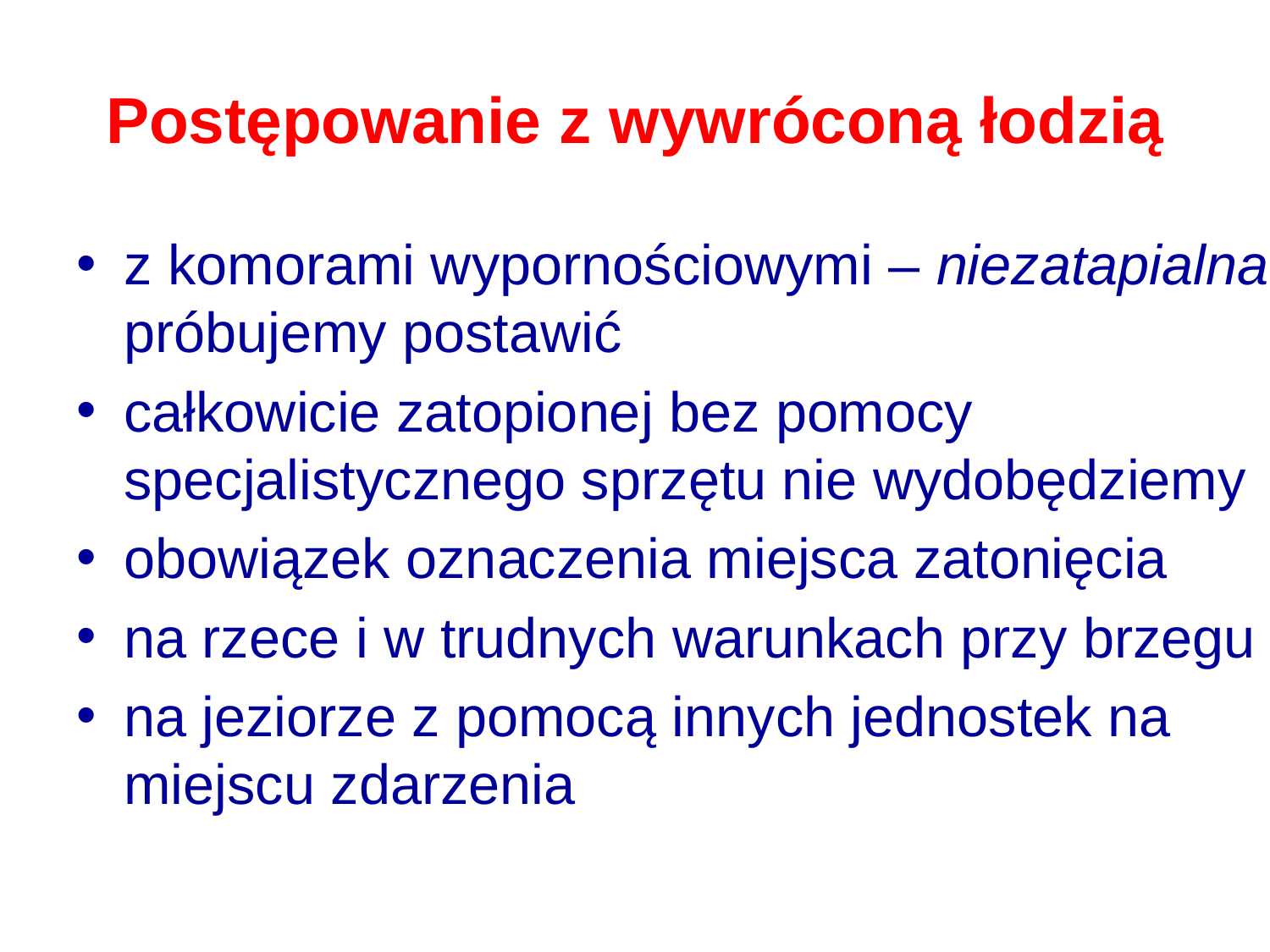

# Postępowanie z wywróconą łodzią
z komorami wypornościowymi – niezatapialna próbujemy postawić
całkowicie zatopionej bez pomocy specjalistycznego sprzętu nie wydobędziemy
obowiązek oznaczenia miejsca zatonięcia
na rzece i w trudnych warunkach przy brzegu
na jeziorze z pomocą innych jednostek na miejscu zdarzenia